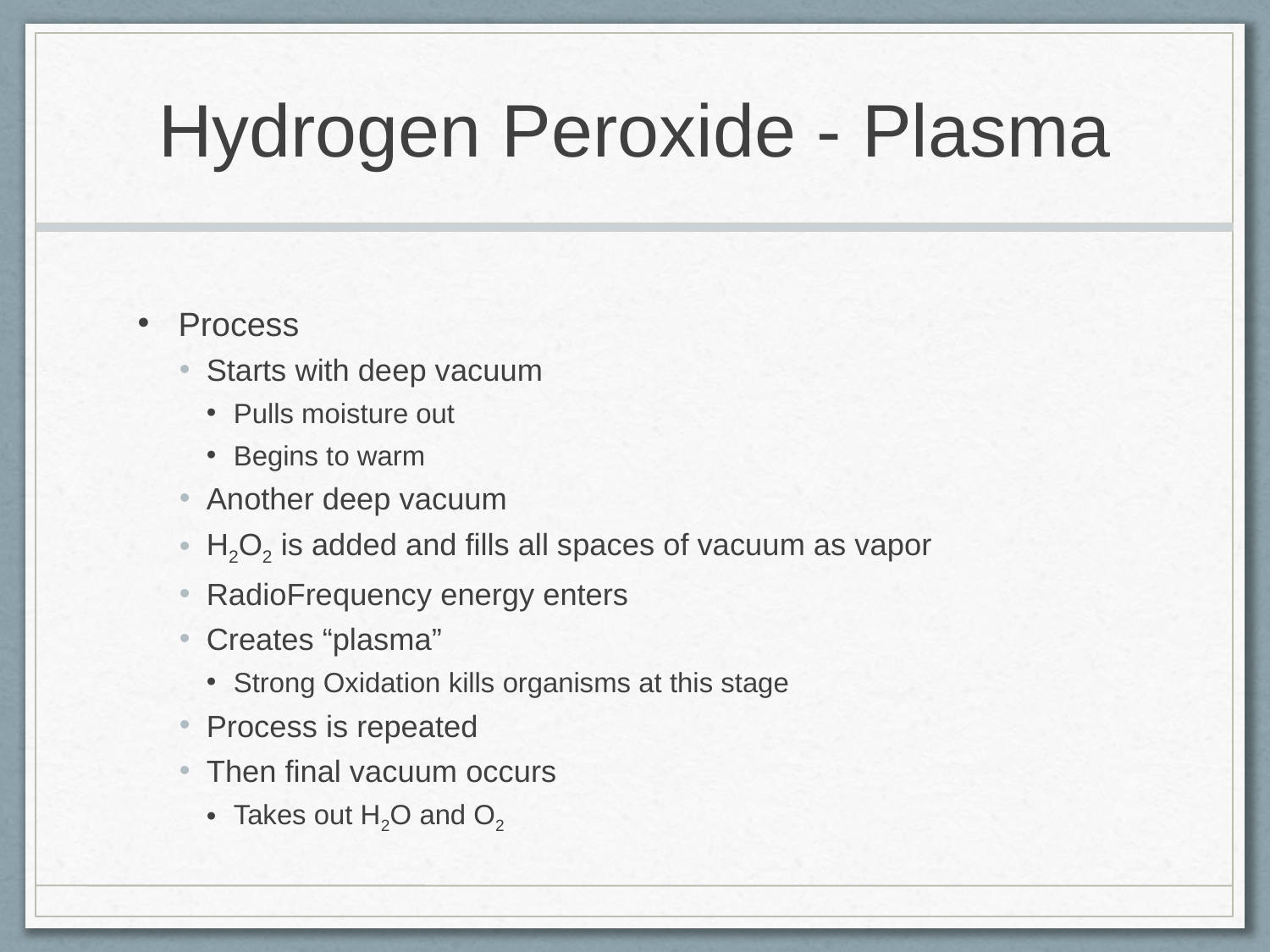

# Hydrogen Peroxide - Plasma
Process
Starts with deep vacuum
Pulls moisture out
Begins to warm
Another deep vacuum
H2O2 is added and fills all spaces of vacuum as vapor
RadioFrequency energy enters
Creates “plasma”
Strong Oxidation kills organisms at this stage
Process is repeated
Then final vacuum occurs
Takes out H2O and O2